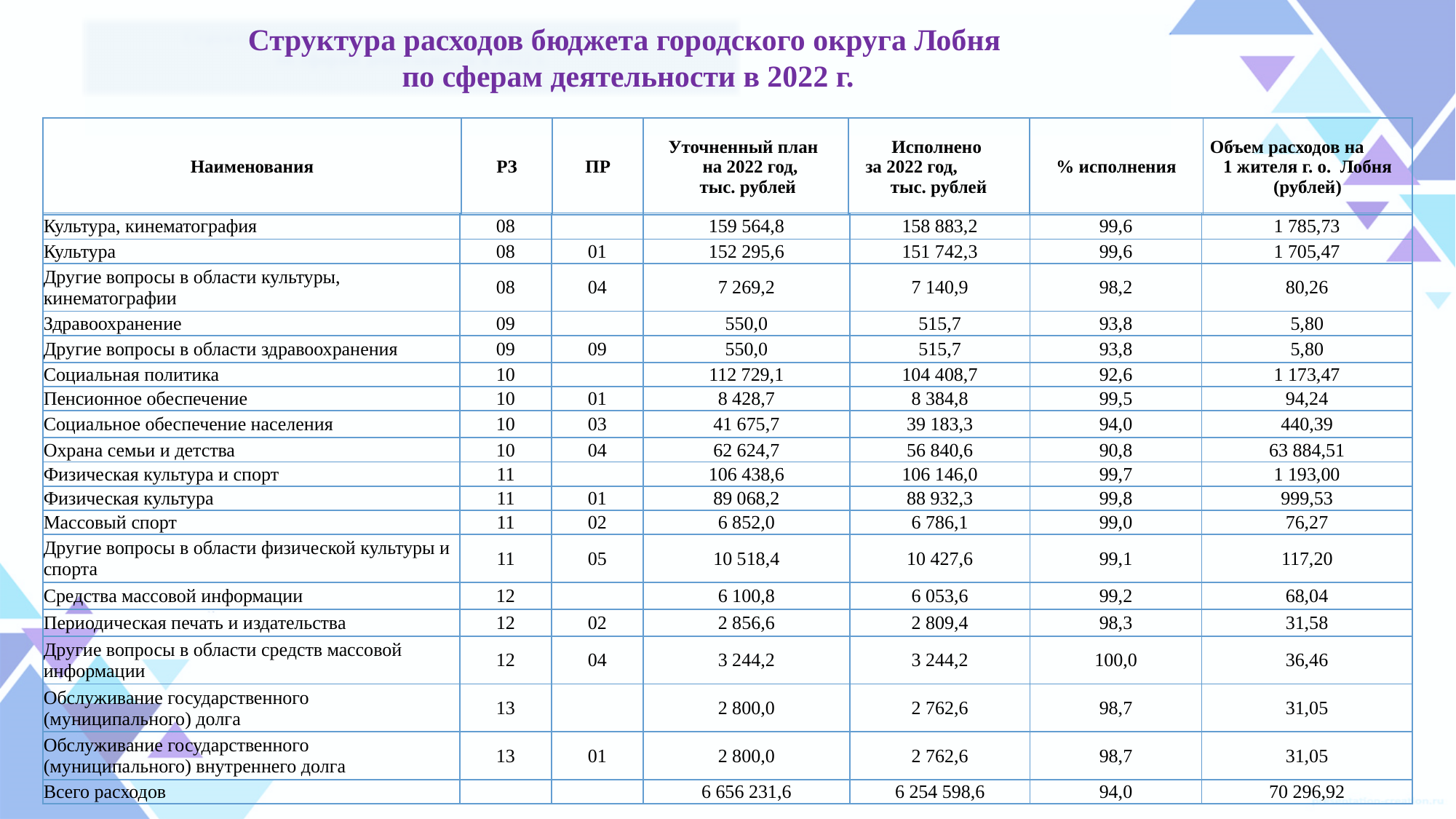

Структура расходов бюджета городского округа Лобня
по сферам деятельности в 2022 г.
| Наименования | РЗ | ПР | Уточненный план на 2022 год, тыс. рублей | Исполнено за 2022 год, тыс. рублей | % исполнения | Объем расходов на 1 жителя г. о. Лобня (рублей) |
| --- | --- | --- | --- | --- | --- | --- |
| Культура, кинематография | 08 |  | 159 564,8 | 158 883,2 | 99,6 | 1 785,73 |
| --- | --- | --- | --- | --- | --- | --- |
| Культура | 08 | 01 | 152 295,6 | 151 742,3 | 99,6 | 1 705,47 |
| Другие вопросы в области культуры, кинематографии | 08 | 04 | 7 269,2 | 7 140,9 | 98,2 | 80,26 |
| Здравоохранение | 09 |  | 550,0 | 515,7 | 93,8 | 5,80 |
| Другие вопросы в области здравоохранения | 09 | 09 | 550,0 | 515,7 | 93,8 | 5,80 |
| Социальная политика | 10 |  | 112 729,1 | 104 408,7 | 92,6 | 1 173,47 |
| Пенсионное обеспечение | 10 | 01 | 8 428,7 | 8 384,8 | 99,5 | 94,24 |
| Социальное обеспечение населения | 10 | 03 | 41 675,7 | 39 183,3 | 94,0 | 440,39 |
| Охрана семьи и детства | 10 | 04 | 62 624,7 | 56 840,6 | 90,8 | 63 884,51 |
| Физическая культура и спорт | 11 |  | 106 438,6 | 106 146,0 | 99,7 | 1 193,00 |
| Физическая культура | 11 | 01 | 89 068,2 | 88 932,3 | 99,8 | 999,53 |
| Массовый спорт | 11 | 02 | 6 852,0 | 6 786,1 | 99,0 | 76,27 |
| Другие вопросы в области физической культуры и спорта | 11 | 05 | 10 518,4 | 10 427,6 | 99,1 | 117,20 |
| Средства массовой информации | 12 |  | 6 100,8 | 6 053,6 | 99,2 | 68,04 |
| Периодическая печать и издательства | 12 | 02 | 2 856,6 | 2 809,4 | 98,3 | 31,58 |
| Другие вопросы в области средств массовой информации | 12 | 04 | 3 244,2 | 3 244,2 | 100,0 | 36,46 |
| Обслуживание государственного (муниципального) долга | 13 |  | 2 800,0 | 2 762,6 | 98,7 | 31,05 |
| Обслуживание государственного (муниципального) внутреннего долга | 13 | 01 | 2 800,0 | 2 762,6 | 98,7 | 31,05 |
| Всего расходов |  |  | 6 656 231,6 | 6 254 598,6 | 94,0 | 70 296,92 |